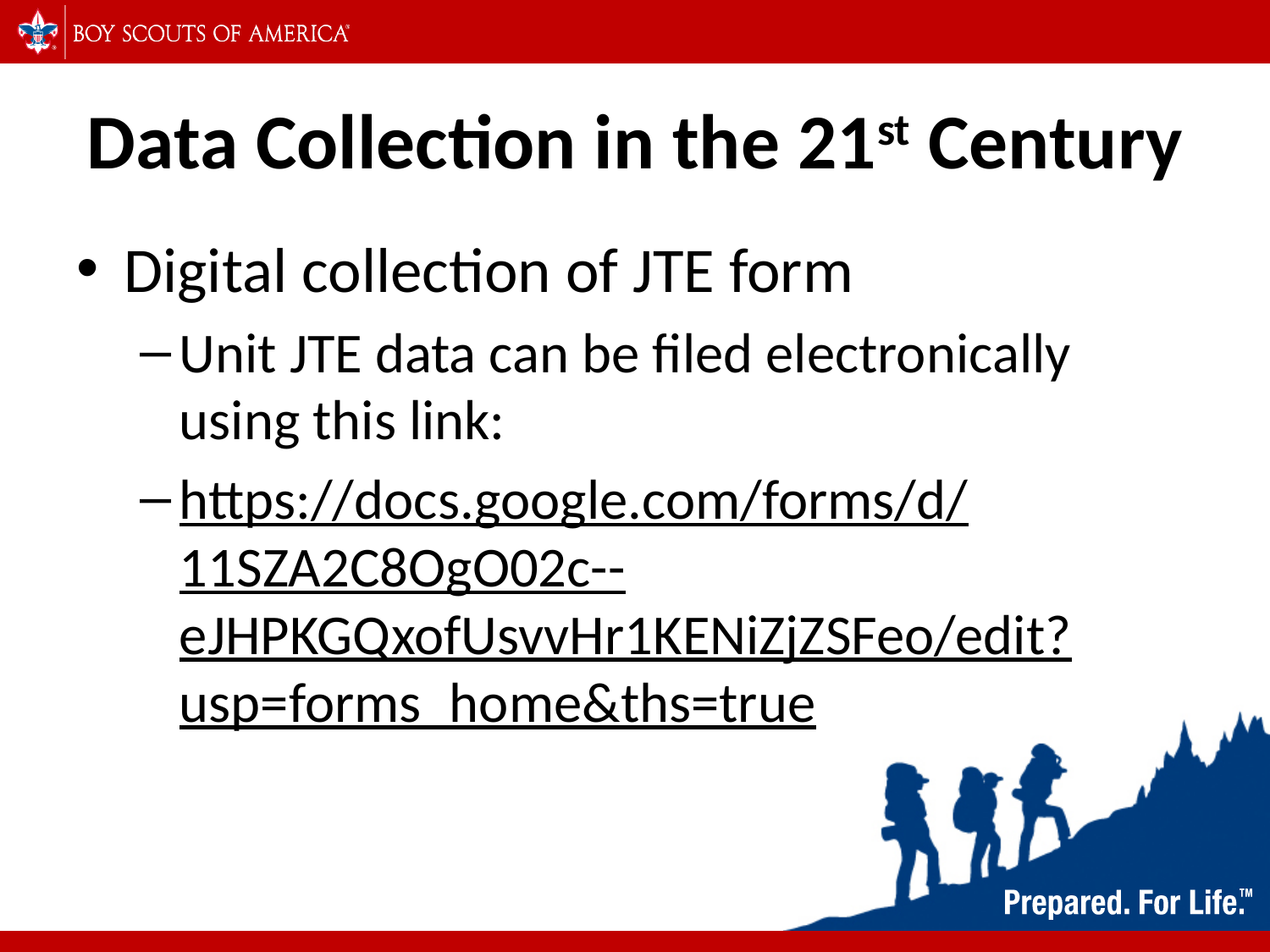

# Data Collection in the 21st Century
Digital collection of JTE form
Unit JTE data can be filed electronically using this link:
https://docs.google.com/forms/d/11SZA2C8OgO02c--eJHPKGQxofUsvvHr1KENiZjZSFeo/edit?usp=forms_home&ths=true